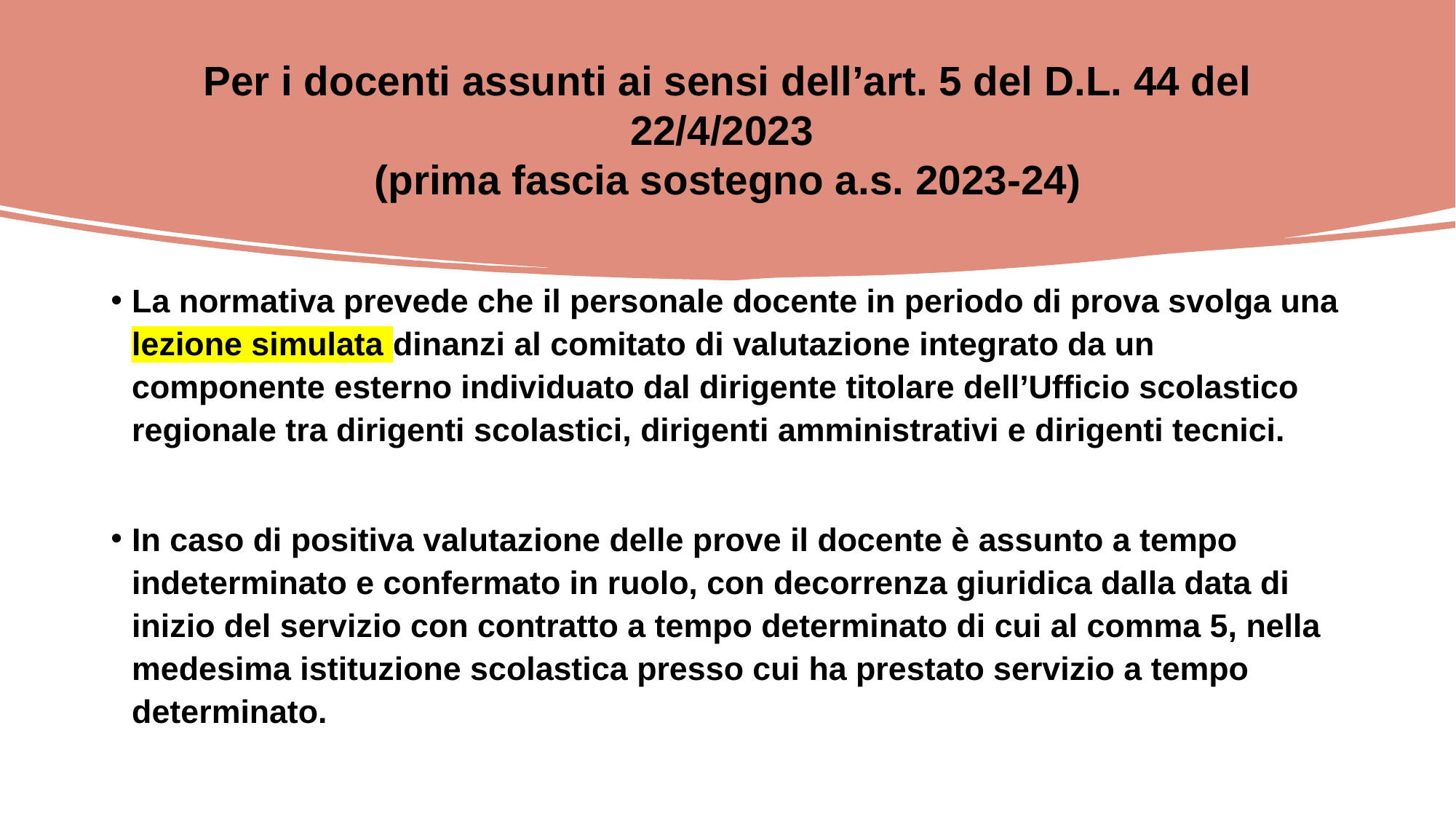

# Per i docenti assunti ai sensi dell’art. 5 del D.L. 44 del 22/4/2023 (prima fascia sostegno a.s. 2023-24)
La normativa prevede che il personale docente in periodo di prova svolga una lezione simulata dinanzi al comitato di valutazione integrato da un componente esterno individuato dal dirigente titolare dell’Ufficio scolastico regionale tra dirigenti scolastici, dirigenti amministrativi e dirigenti tecnici.

In caso di positiva valutazione delle prove il docente è assunto a tempo indeterminato e confermato in ruolo, con decorrenza giuridica dalla data di inizio del servizio con contratto a tempo determinato di cui al comma 5, nella medesima istituzione scolastica presso cui ha prestato servizio a tempo determinato.